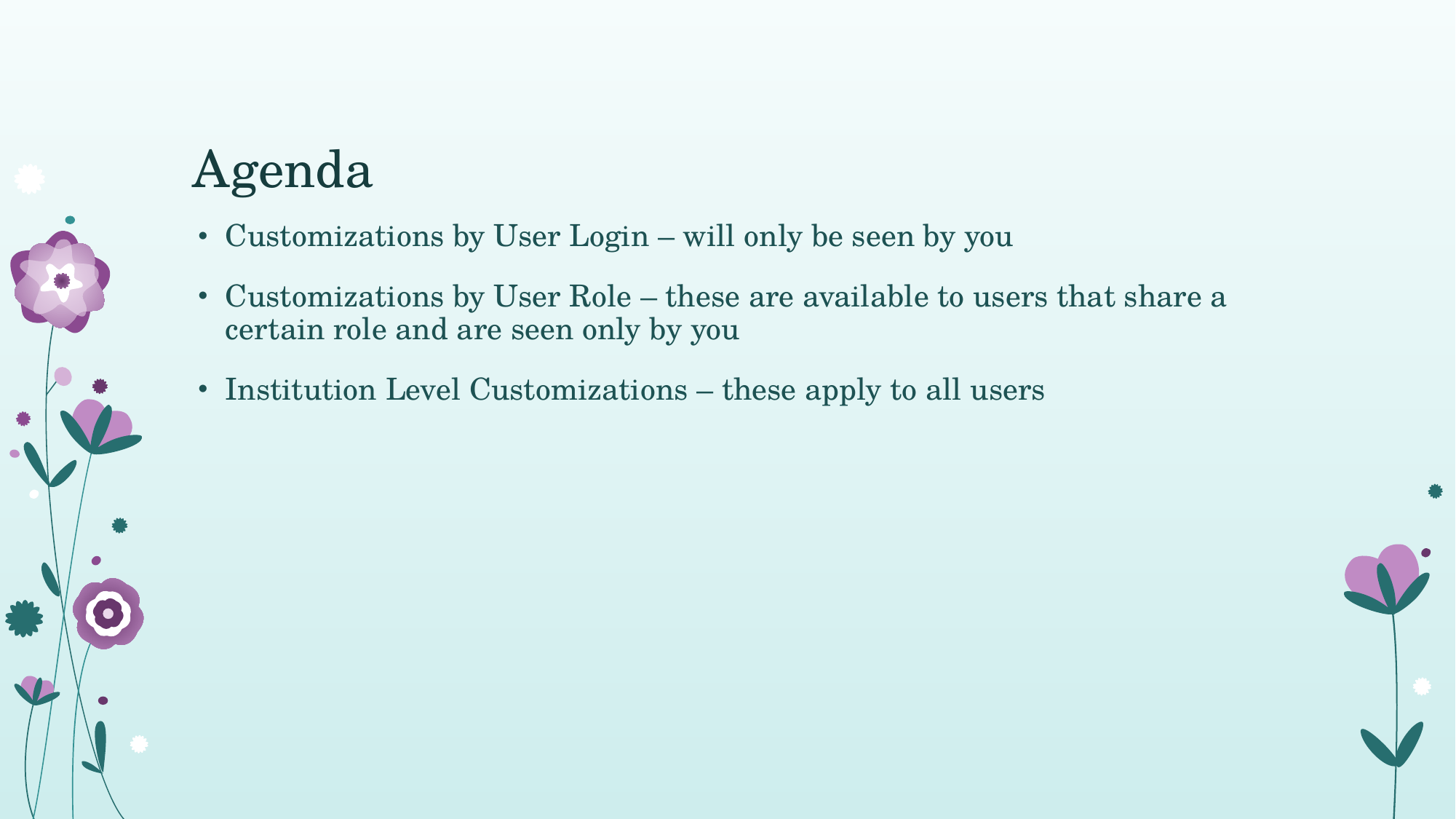

# Agenda
Customizations by User Login – will only be seen by you
Customizations by User Role – these are available to users that share a certain role and are seen only by you
Institution Level Customizations – these apply to all users